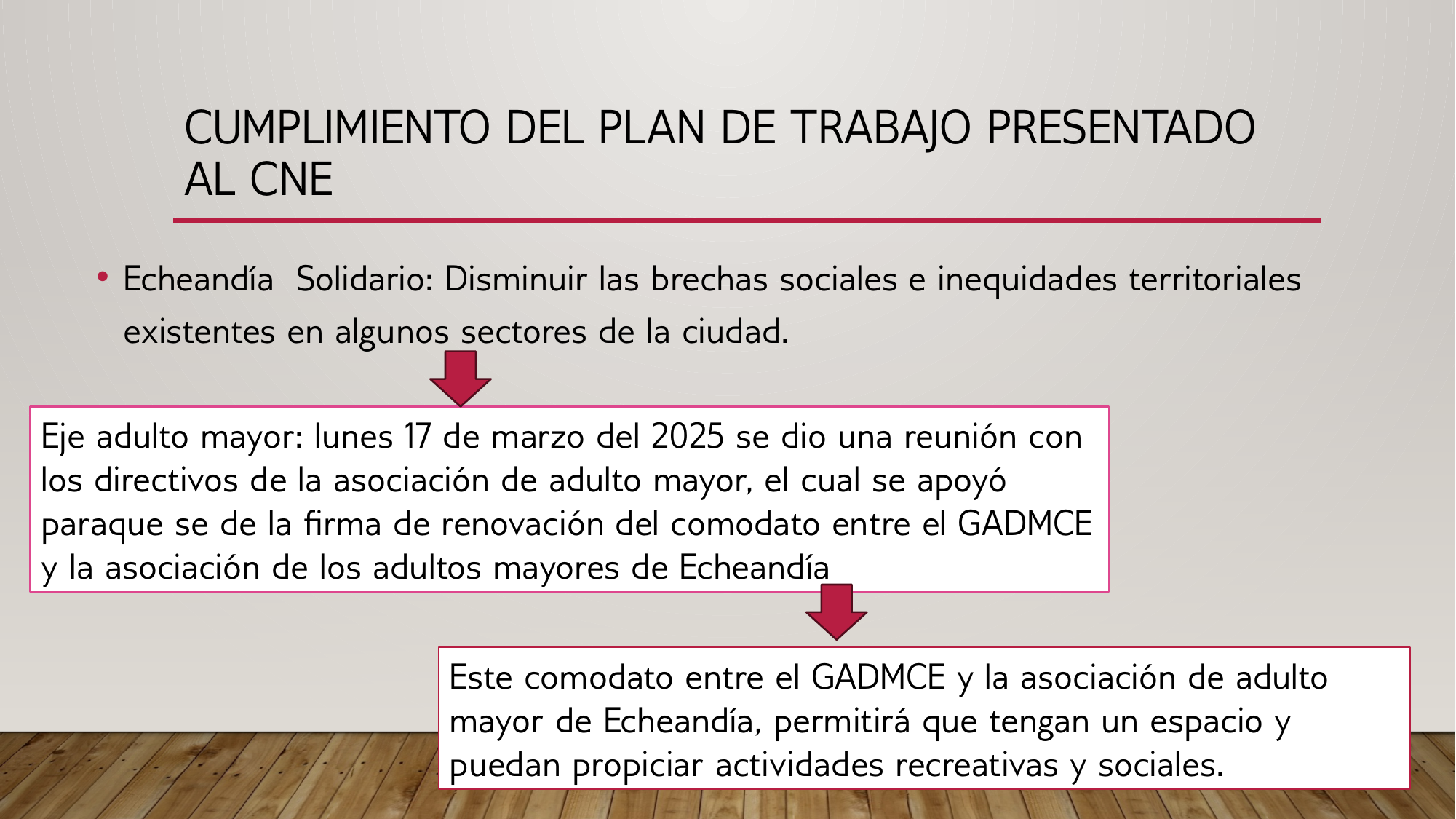

# Cumplimiento del Plan de trabajo presentado al CNE
Echeandía  Solidario: Disminuir las brechas sociales e inequidades territoriales existentes en algunos sectores de la ciudad.

Eje adulto mayor: lunes 17 de marzo del 2025 se dio una reunión con los directivos de la asociación de adulto mayor, el cual se apoyó paraque se de la firma de renovación del comodato entre el GADMCE y la asociación de los adultos mayores de Echeandía

Este comodato entre el GADMCE y la asociación de adulto mayor de Echeandía, permitirá que tengan un espacio y puedan propiciar actividades recreativas y sociales.